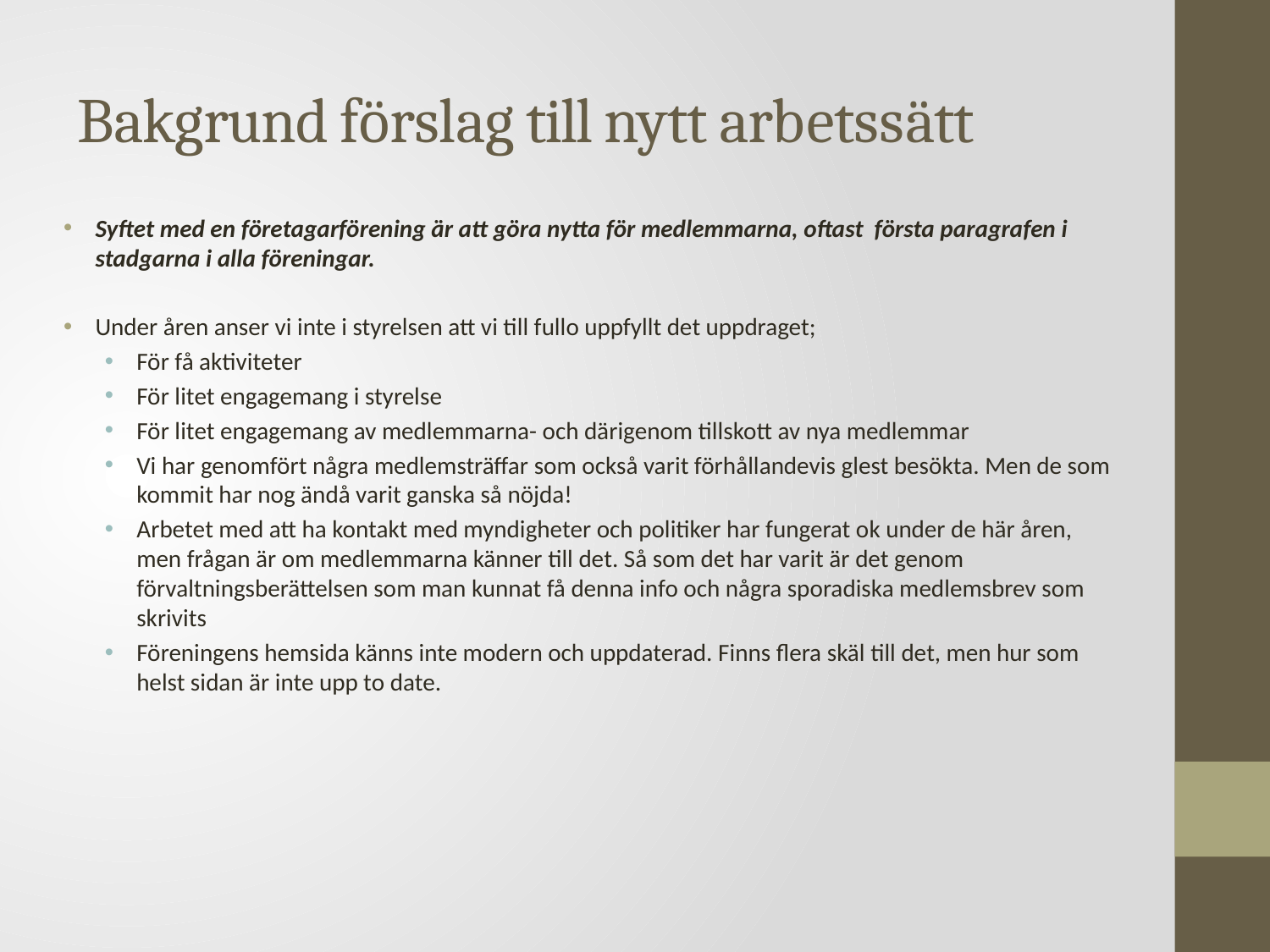

# Bakgrund förslag till nytt arbetssätt
Syftet med en företagarförening är att göra nytta för medlemmarna, oftast  första paragrafen i stadgarna i alla föreningar.

Under åren anser vi inte i styrelsen att vi till fullo uppfyllt det uppdraget;
För få aktiviteter
För litet engagemang i styrelse
För litet engagemang av medlemmarna- och därigenom tillskott av nya medlemmar
Vi har genomfört några medlemsträffar som också varit förhållandevis glest besökta. Men de som kommit har nog ändå varit ganska så nöjda!
Arbetet med att ha kontakt med myndigheter och politiker har fungerat ok under de här åren, men frågan är om medlemmarna känner till det. Så som det har varit är det genom förvaltningsberättelsen som man kunnat få denna info och några sporadiska medlemsbrev som skrivits
Föreningens hemsida känns inte modern och uppdaterad. Finns flera skäl till det, men hur som helst sidan är inte upp to date.